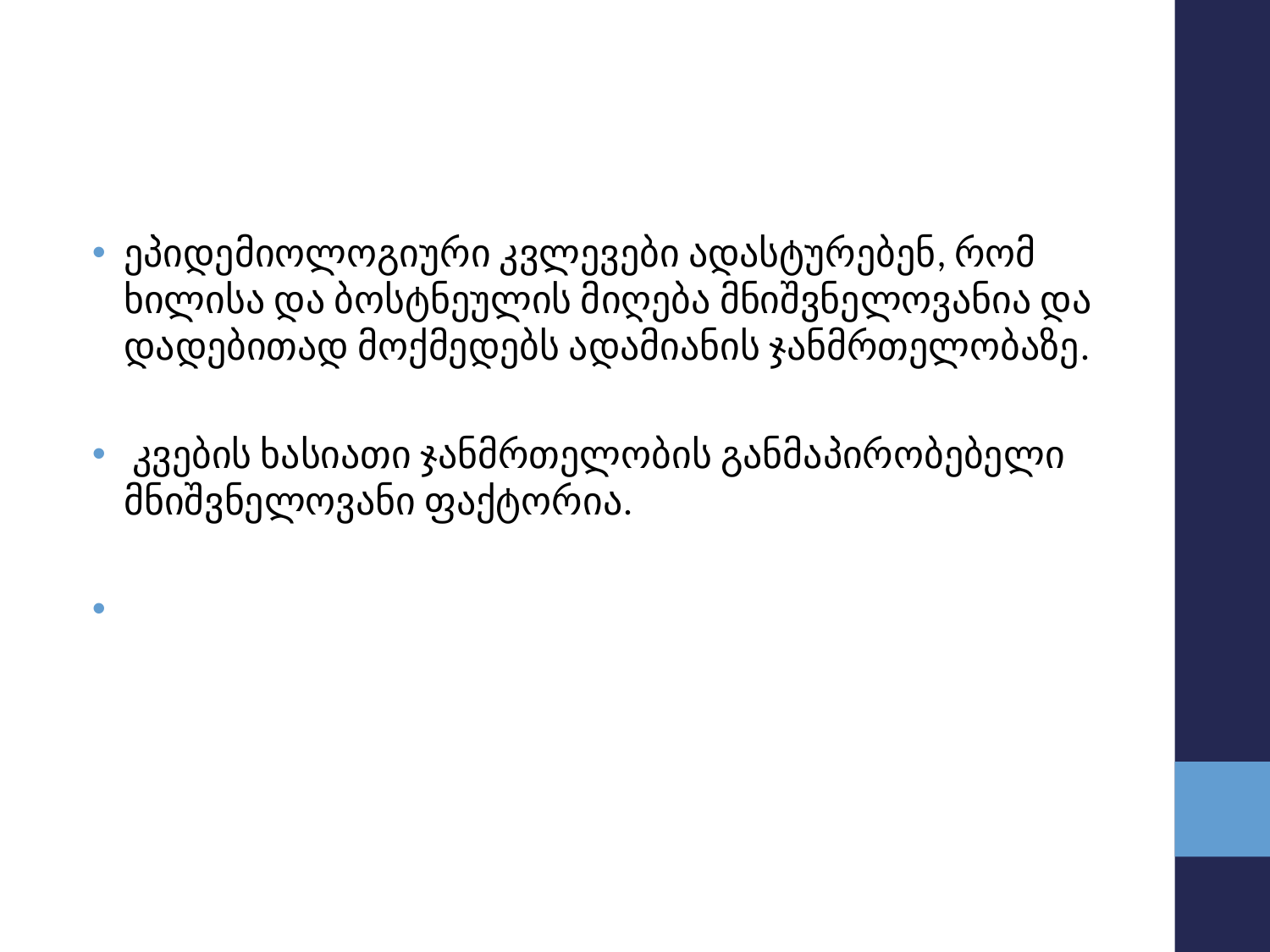

#
ეპიდემიოლოგიური კვლევები ადასტურებენ, რომ ხილისა და ბოსტნეულის მიღება მნიშვნელოვანია და დადებითად მოქმედებს ადამიანის ჯანმრთელობაზე.

 კვების ხასიათი ჯანმრთელობის განმაპირობებელი მნიშვნელოვანი ფაქტორია.